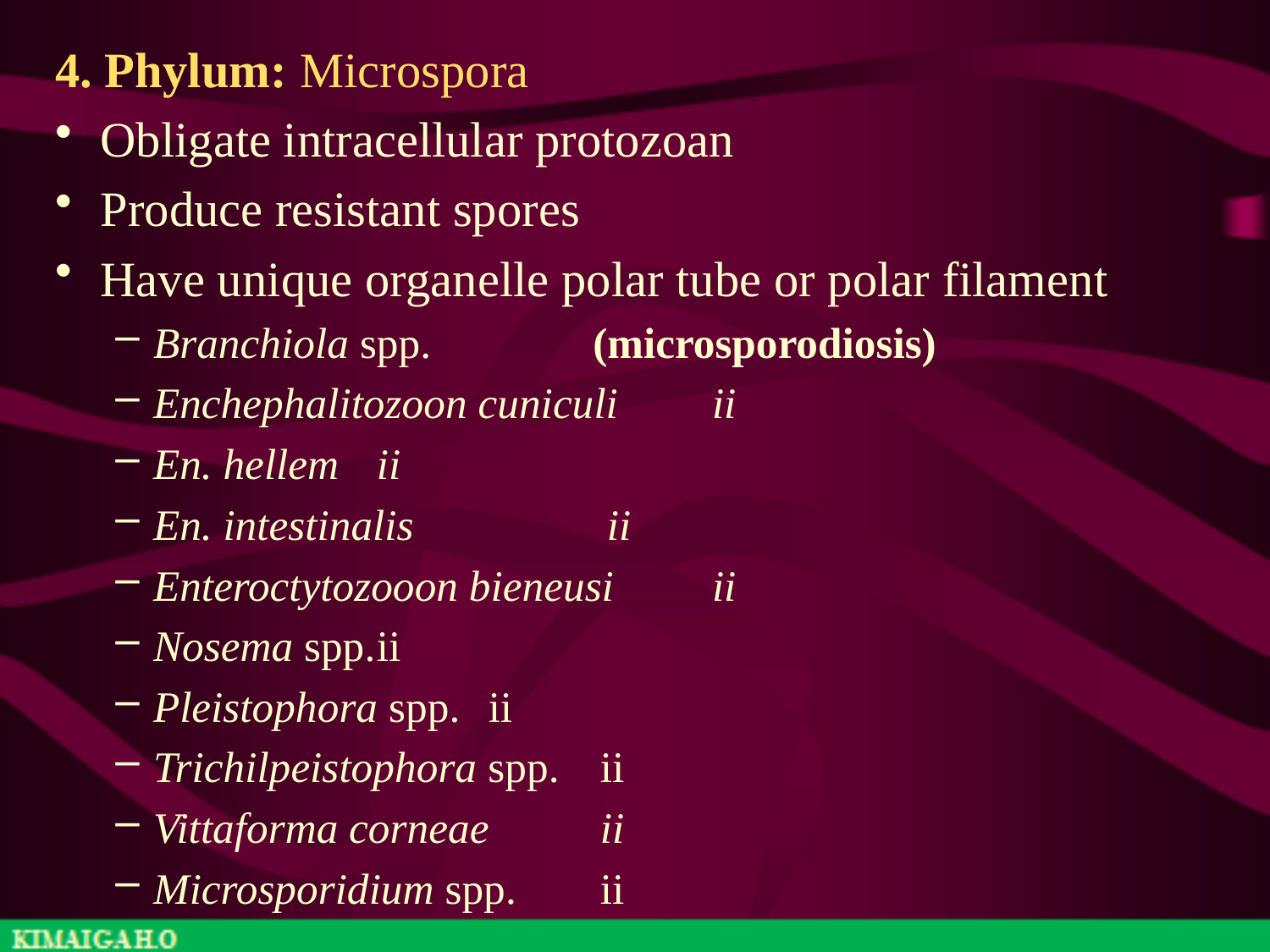

4. Phylum: Microspora
Obligate intracellular protozoan
Produce resistant spores
Have unique organelle polar tube or polar filament
Branchiola spp.               (microsporodiosis)
Enchephalitozoon cuniculi	ii
En. hellem			ii
En. intestinalis		           ii
Enteroctytozooon bieneusi	ii
Nosema spp.			ii
Pleistophora spp.		ii
Trichilpeistophora spp.	ii
Vittaforma corneae		ii
Microsporidium spp.		ii